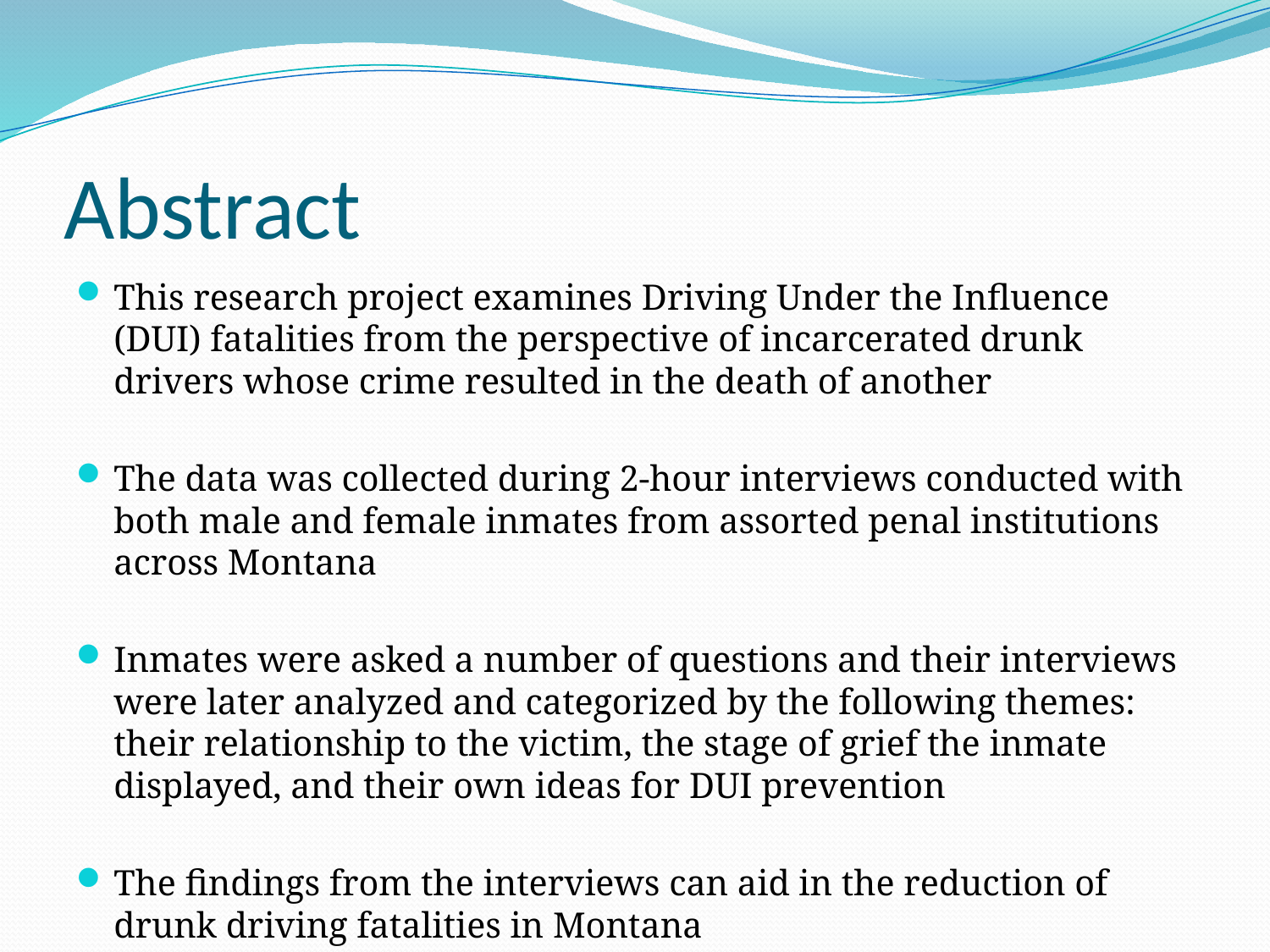

# Abstract
This research project examines Driving Under the Influence (DUI) fatalities from the perspective of incarcerated drunk drivers whose crime resulted in the death of another

The data was collected during 2-hour interviews conducted with both male and female inmates from assorted penal institutions across Montana

Inmates were asked a number of questions and their interviews were later analyzed and categorized by the following themes: their relationship to the victim, the stage of grief the inmate displayed, and their own ideas for DUI prevention

The findings from the interviews can aid in the reduction of drunk driving fatalities in Montana